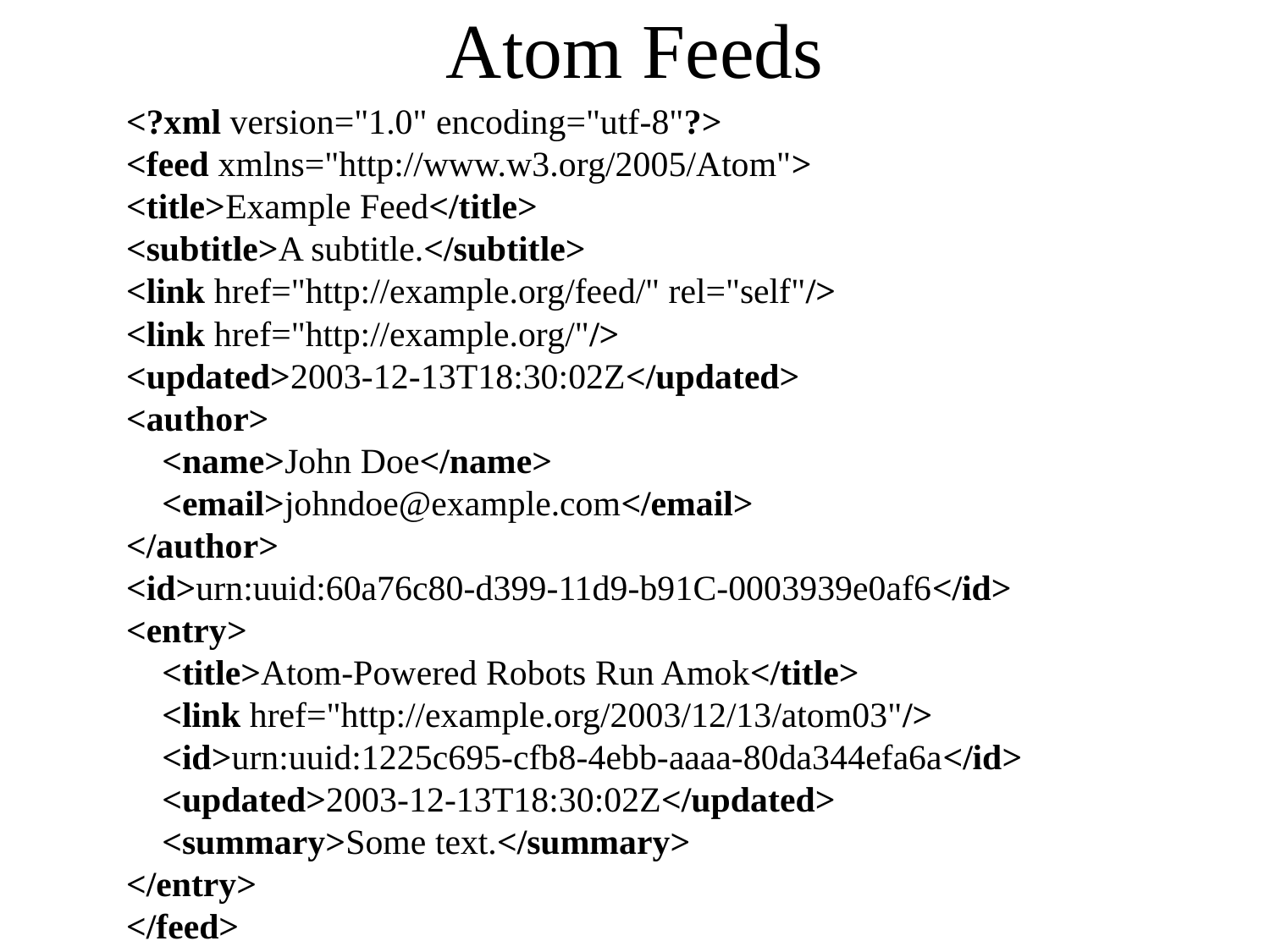

# Atom Feeds
<?xml version="1.0" encoding="utf-8"?>
<feed xmlns="http://www.w3.org/2005/Atom">
<title>Example Feed</title>
<subtitle>A subtitle.</subtitle>
<link href="http://example.org/feed/" rel="self"/>
<link href="http://example.org/"/>
<updated>2003-12-13T18:30:02Z</updated>
<author>
    <name>John Doe</name>
    <email>johndoe@example.com</email>
</author>
<id>urn:uuid:60a76c80-d399-11d9-b91C-0003939e0af6</id>
<entry>
    <title>Atom-Powered Robots Run Amok</title>
    <link href="http://example.org/2003/12/13/atom03"/>
    <id>urn:uuid:1225c695-cfb8-4ebb-aaaa-80da344efa6a</id>
    <updated>2003-12-13T18:30:02Z</updated>
    <summary>Some text.</summary>
</entry>
</feed>